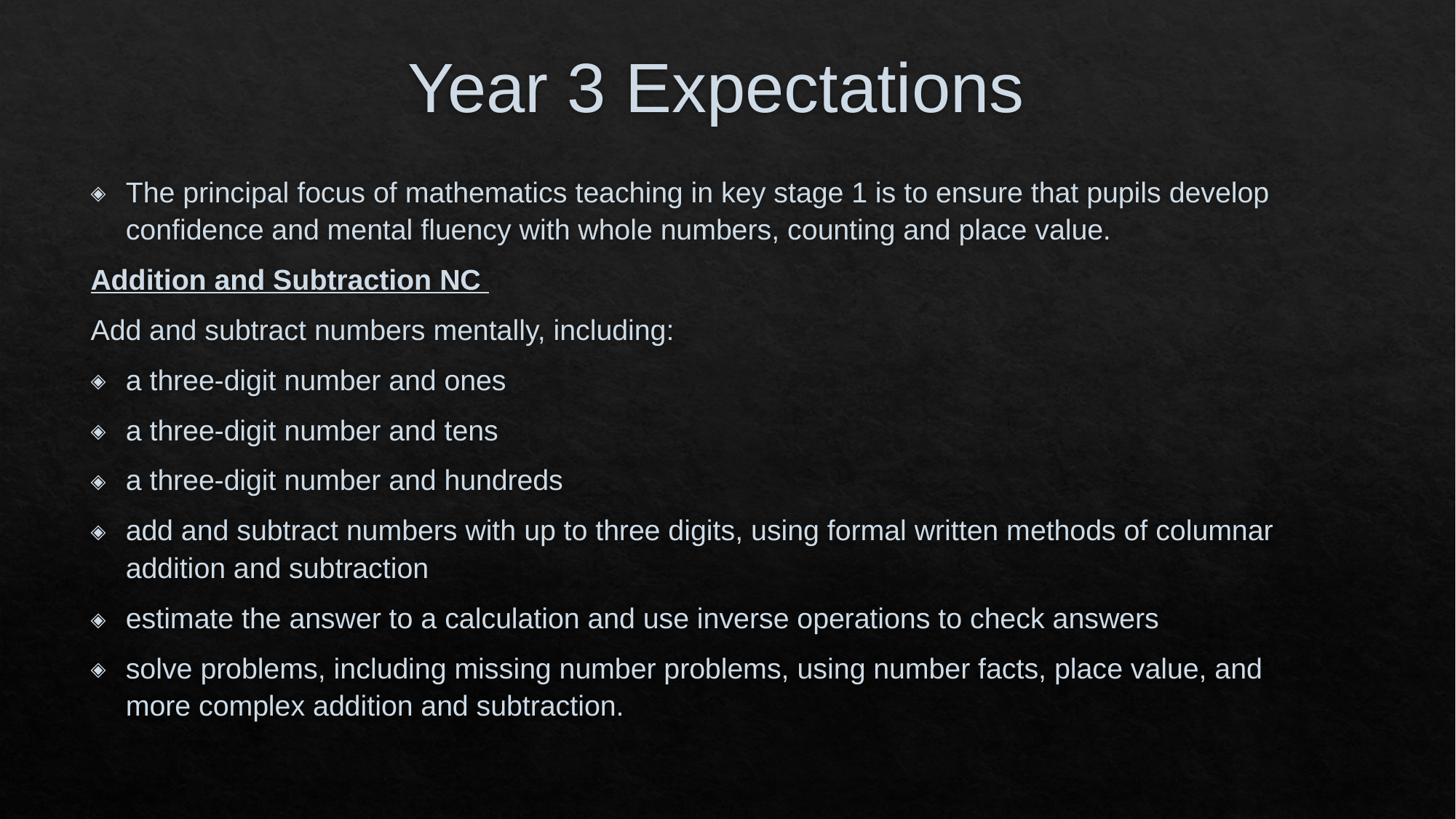

# Year 3 Expectations
The principal focus of mathematics teaching in key stage 1 is to ensure that pupils develop confidence and mental fluency with whole numbers, counting and place value.
Addition and Subtraction NC
Add and subtract numbers mentally, including:
a three-digit number and ones
a three-digit number and tens
a three-digit number and hundreds
add and subtract numbers with up to three digits, using formal written methods of columnar addition and subtraction
estimate the answer to a calculation and use inverse operations to check answers
solve problems, including missing number problems, using number facts, place value, and more complex addition and subtraction.